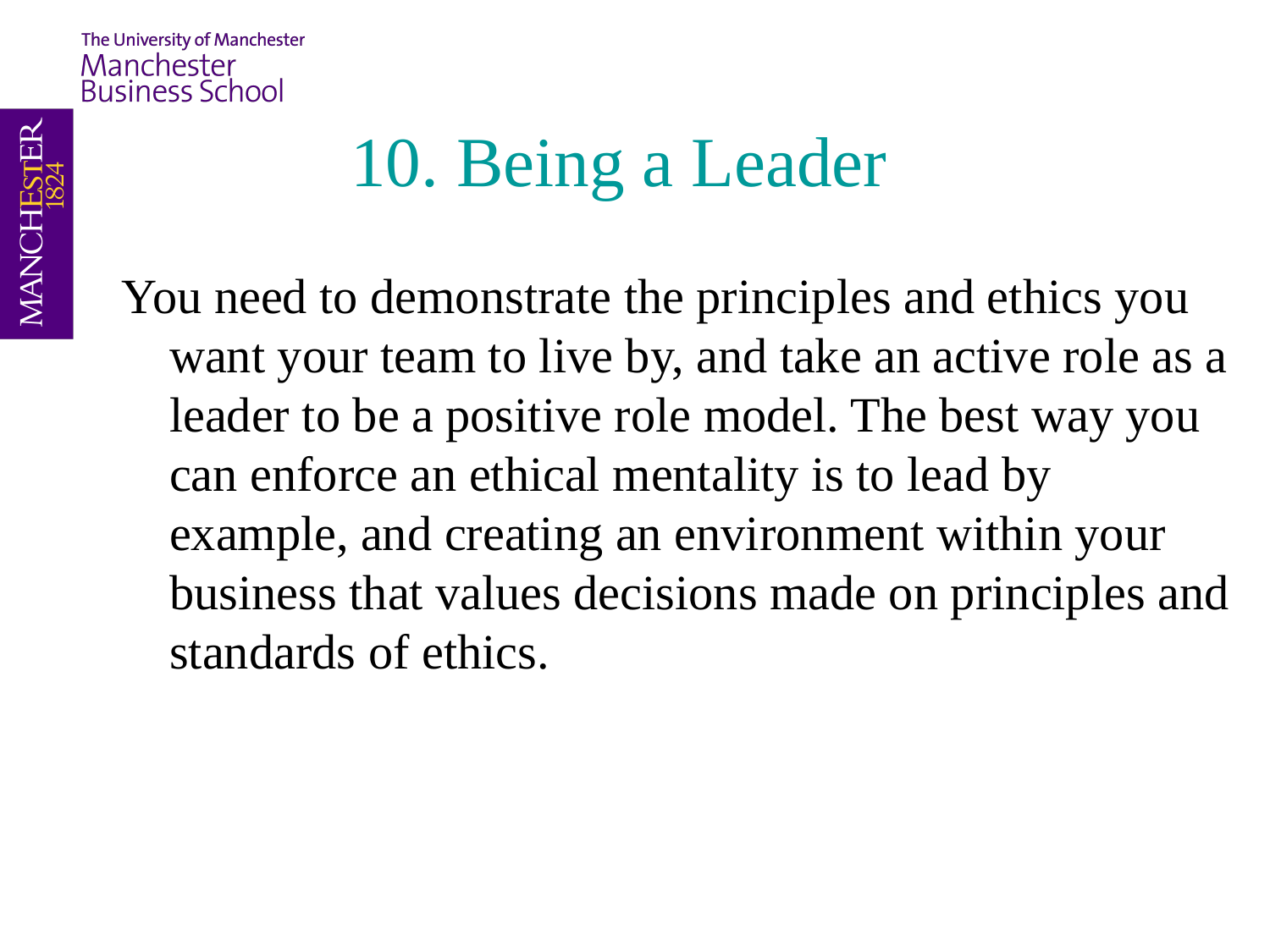

# 10. Being a Leader
You need to demonstrate the principles and ethics you want your team to live by, and take an active role as a leader to be a positive role model. The best way you can enforce an ethical mentality is to lead by example, and creating an environment within your business that values decisions made on principles and standards of ethics.